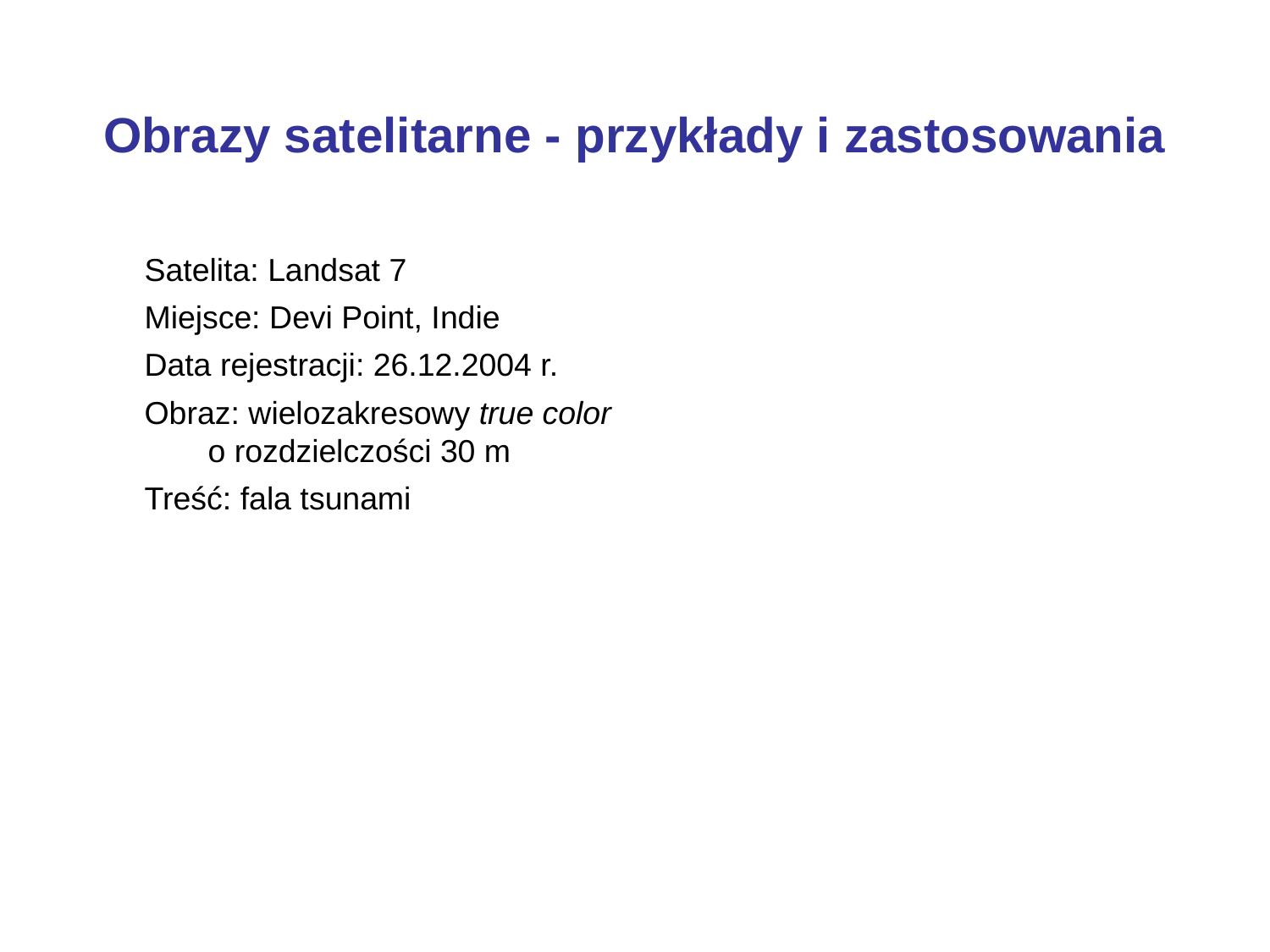

Obrazy satelitarne - przykłady i zastosowania
Satelita: Landsat 7
Miejsce: Devi Point, Indie
Data rejestracji: 26.12.2004 r.
Obraz: wielozakresowy true color
o rozdzielczości 30 m
Treść: fala tsunami